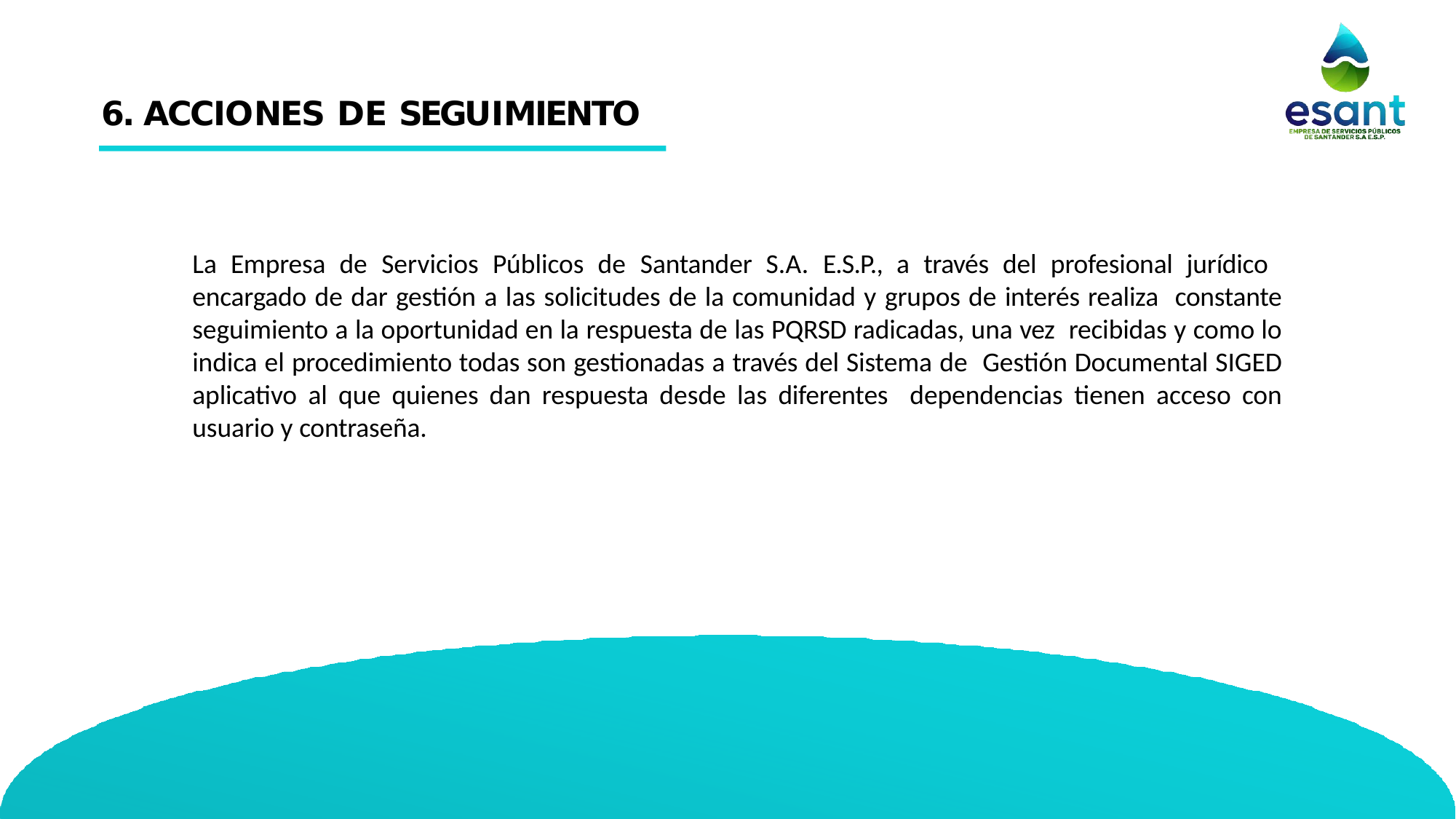

# 6. ACCIONES DE SEGUIMIENTO

La Empresa de Servicios Públicos de Santander S.A. E.S.P., a través del profesional jurídico  encargado de dar gestión a las solicitudes de la comunidad y grupos de interés realiza  constante seguimiento a la oportunidad en la respuesta de las PQRSD radicadas, una vez  recibidas y como lo indica el procedimiento todas son gestionadas a través del Sistema de  Gestión Documental SIGED aplicativo al que quienes dan respuesta desde las diferentes  dependencias tienen acceso con usuario y contraseña.